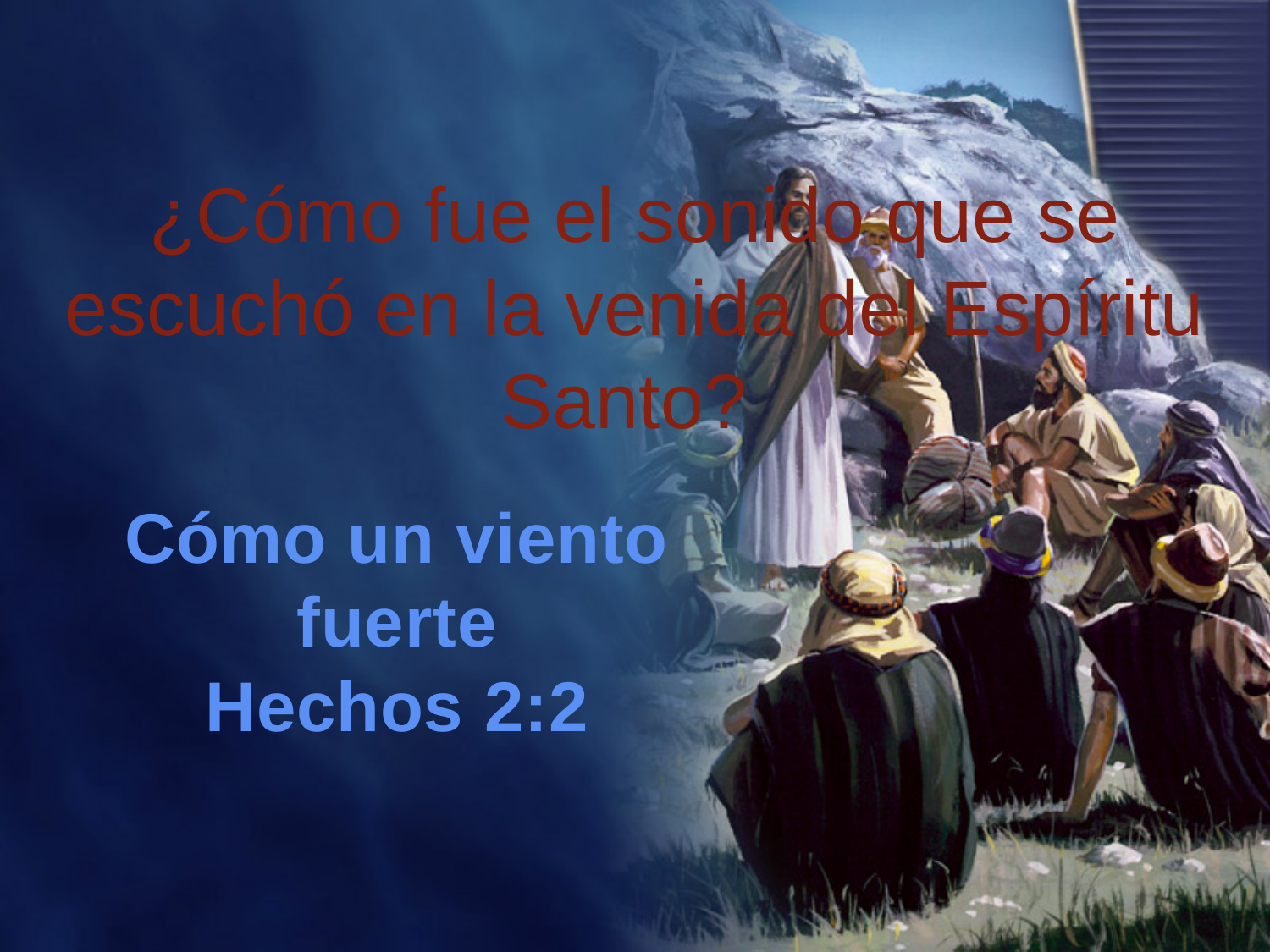

¿Cómo fue el sonido que se escuchó en la venida del Espíritu Santo?
Cómo un viento fuerte
Hechos 2:2